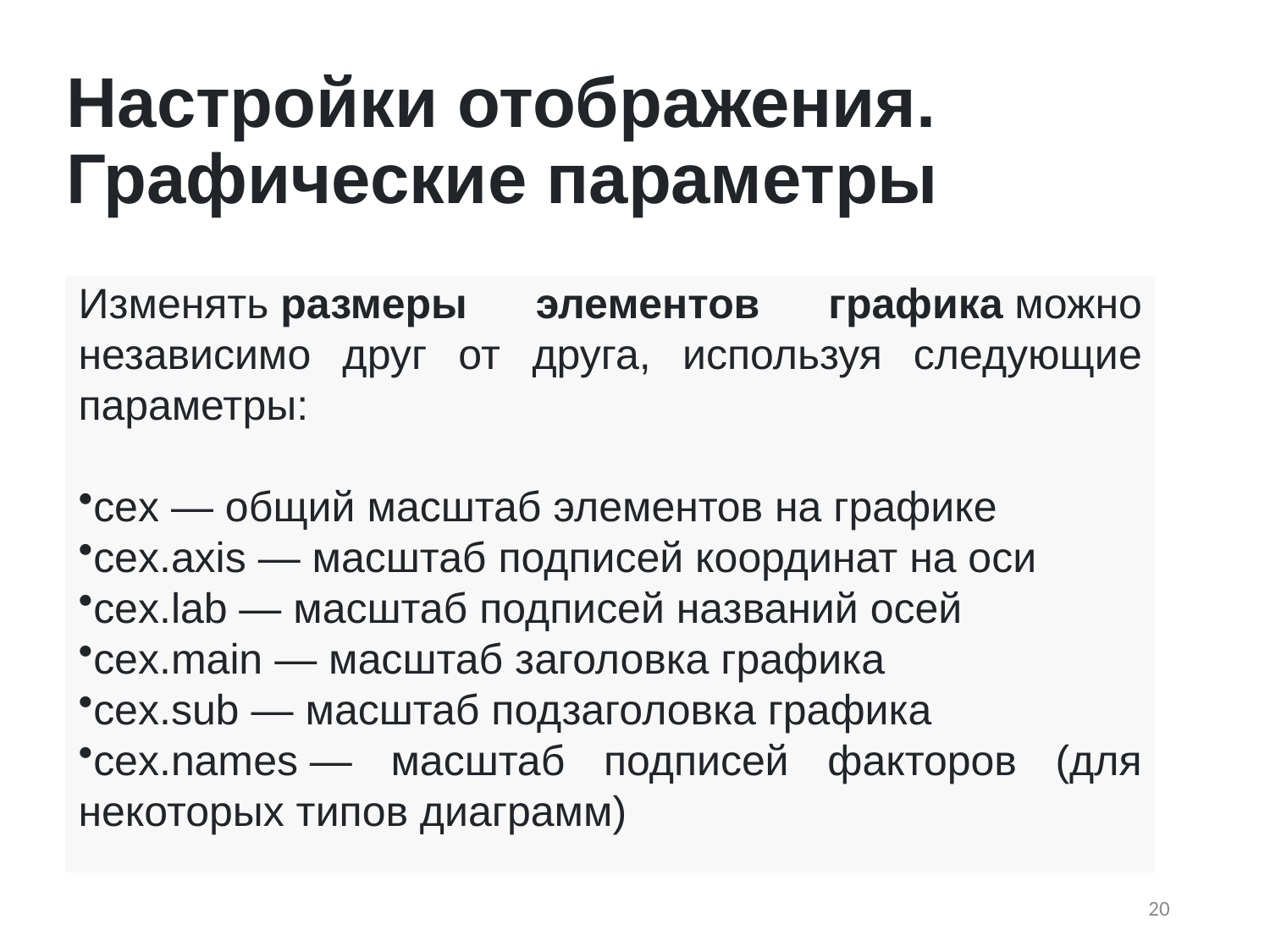

# Настройки отображения. Графические параметры
Изменять размеры элементов графика можно независимо друг от друга, используя следующие параметры:

cex — общий масштаб элементов на графике
cex.axis — масштаб подписей координат на оси
cex.lab — масштаб подписей названий осей
cex.main — масштаб заголовка графика
cex.sub — масштаб подзаголовка графика
cex.names — масштаб подписей факторов (для некоторых типов диаграмм)

20